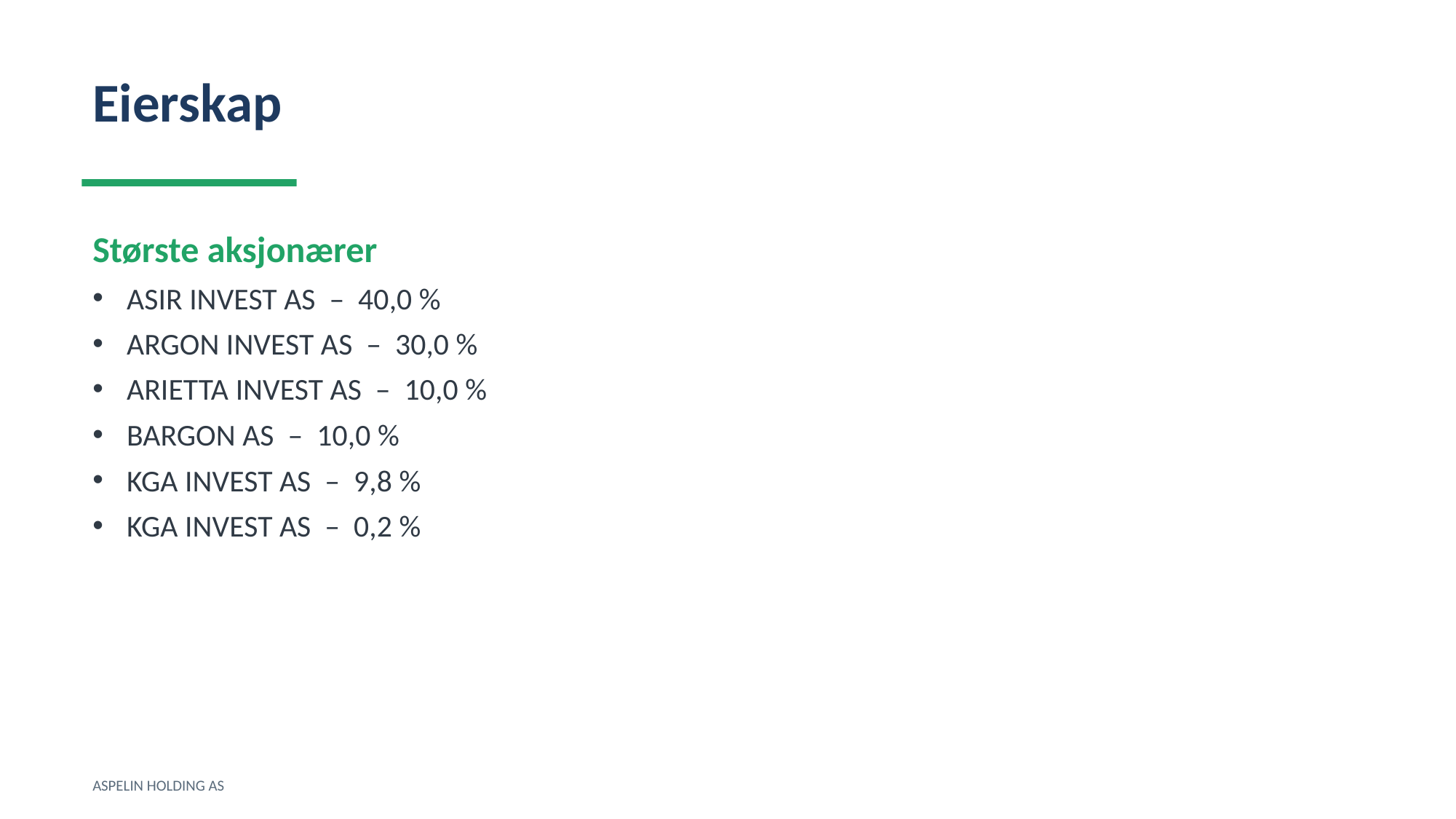

Eierskap

Største aksjonærer
ASIR INVEST AS  –  40,0 %
ARGON INVEST AS  –  30,0 %
ARIETTA INVEST AS  –  10,0 %
BARGON AS  –  10,0 %
KGA INVEST AS  –  9,8 %
KGA INVEST AS  –  0,2 %
ASPELIN HOLDING AS